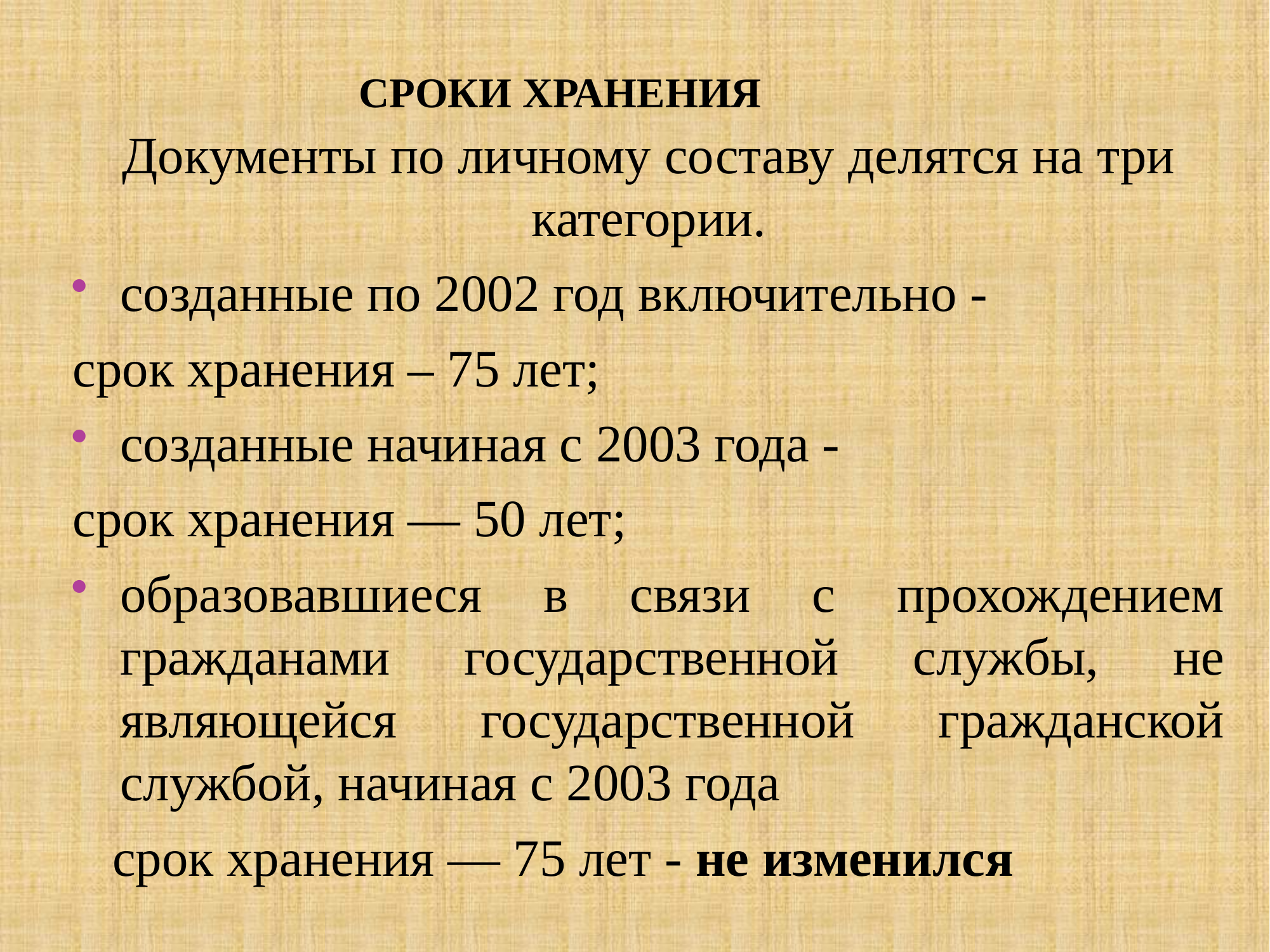

# Сроки хранения
Документы по личному составу делятся на три категории.
созданные по 2002 год включительно -
срок хранения – 75 лет;
созданные начиная с 2003 года -
срок хранения — 50 лет;
образовавшиеся в связи с прохождением гражданами государственной службы, не являющейся государственной гражданской службой, начиная с 2003 года
   срок хранения — 75 лет - не изменился